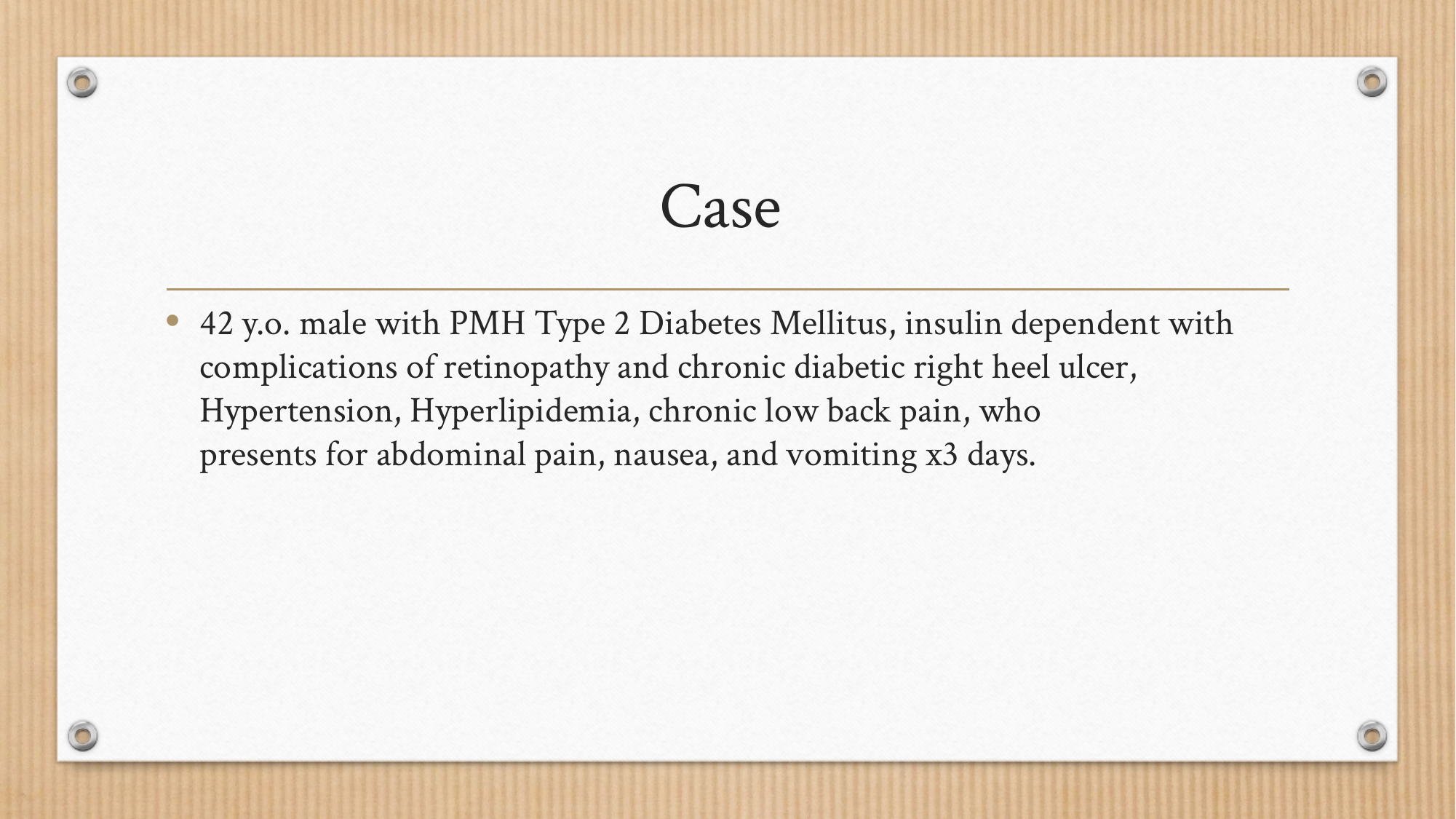

# Case
42 y.o. male with PMH Type 2 Diabetes Mellitus, insulin dependent with complications of retinopathy and chronic diabetic right heel ulcer, Hypertension, Hyperlipidemia, chronic low back pain, who presents for abdominal pain, nausea, and vomiting x3 days.